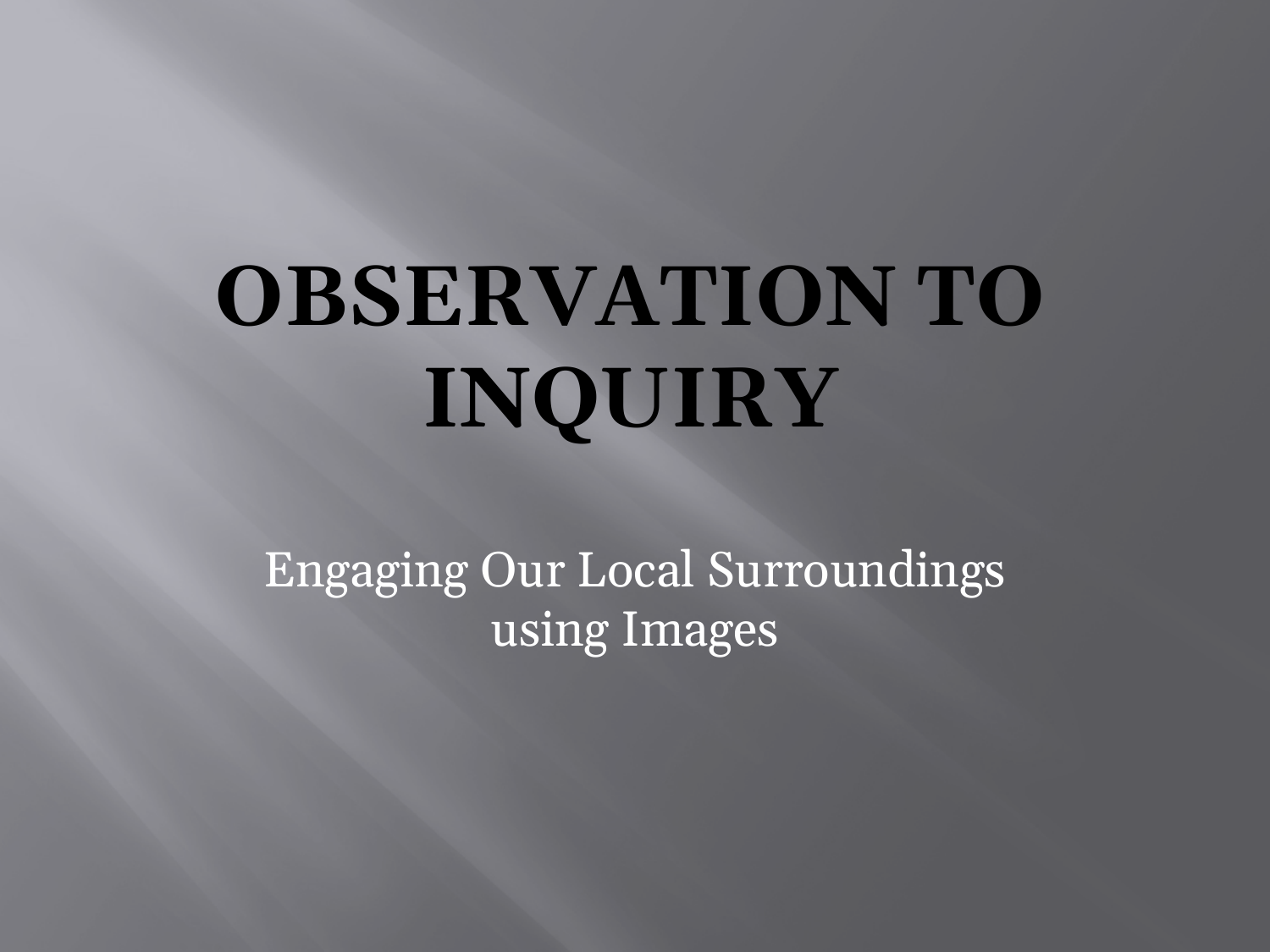

# Observation to Inquiry

Engaging Our Local Surroundings using Images